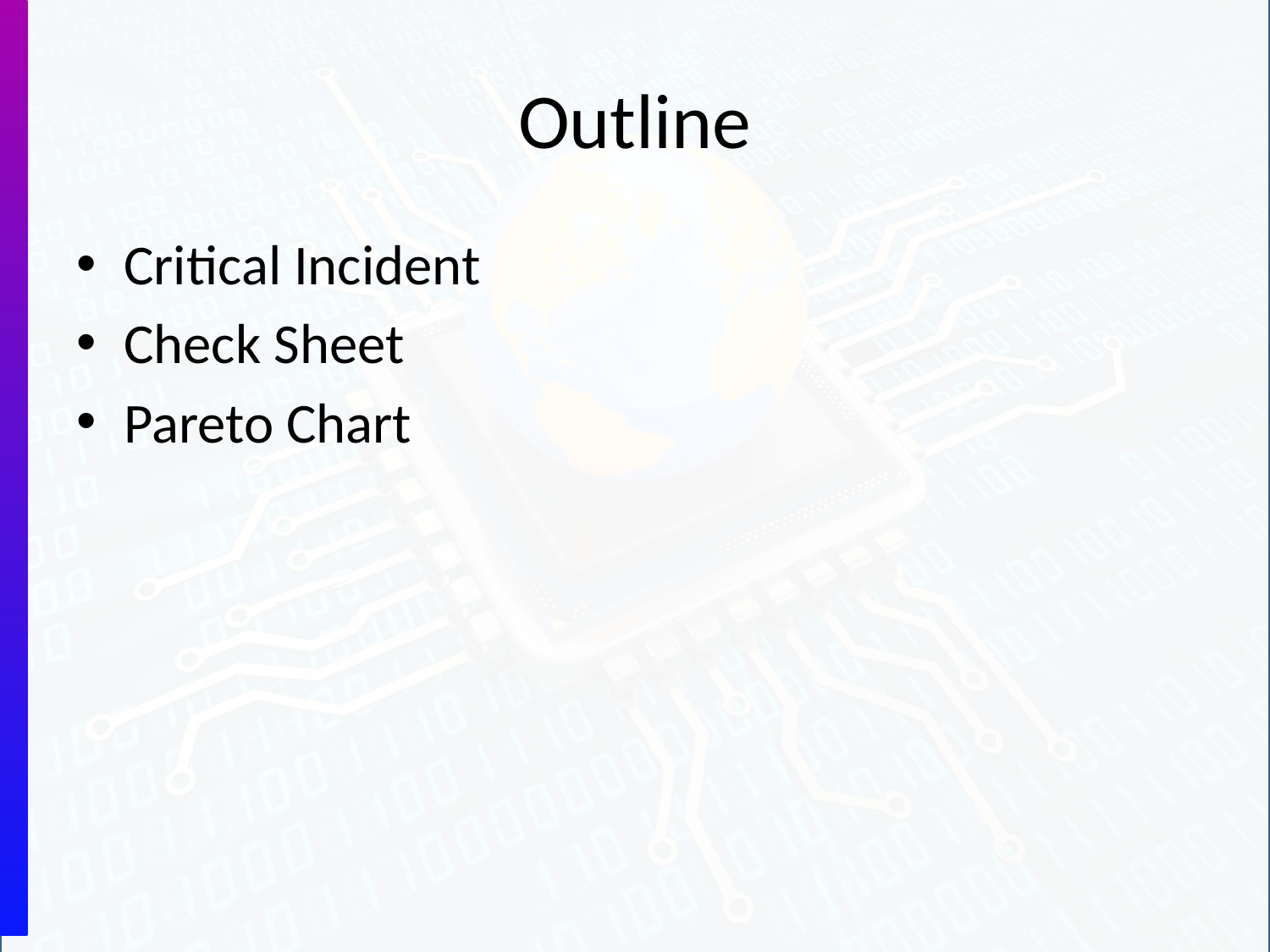

# Outline
Critical Incident
Check Sheet
Pareto Chart